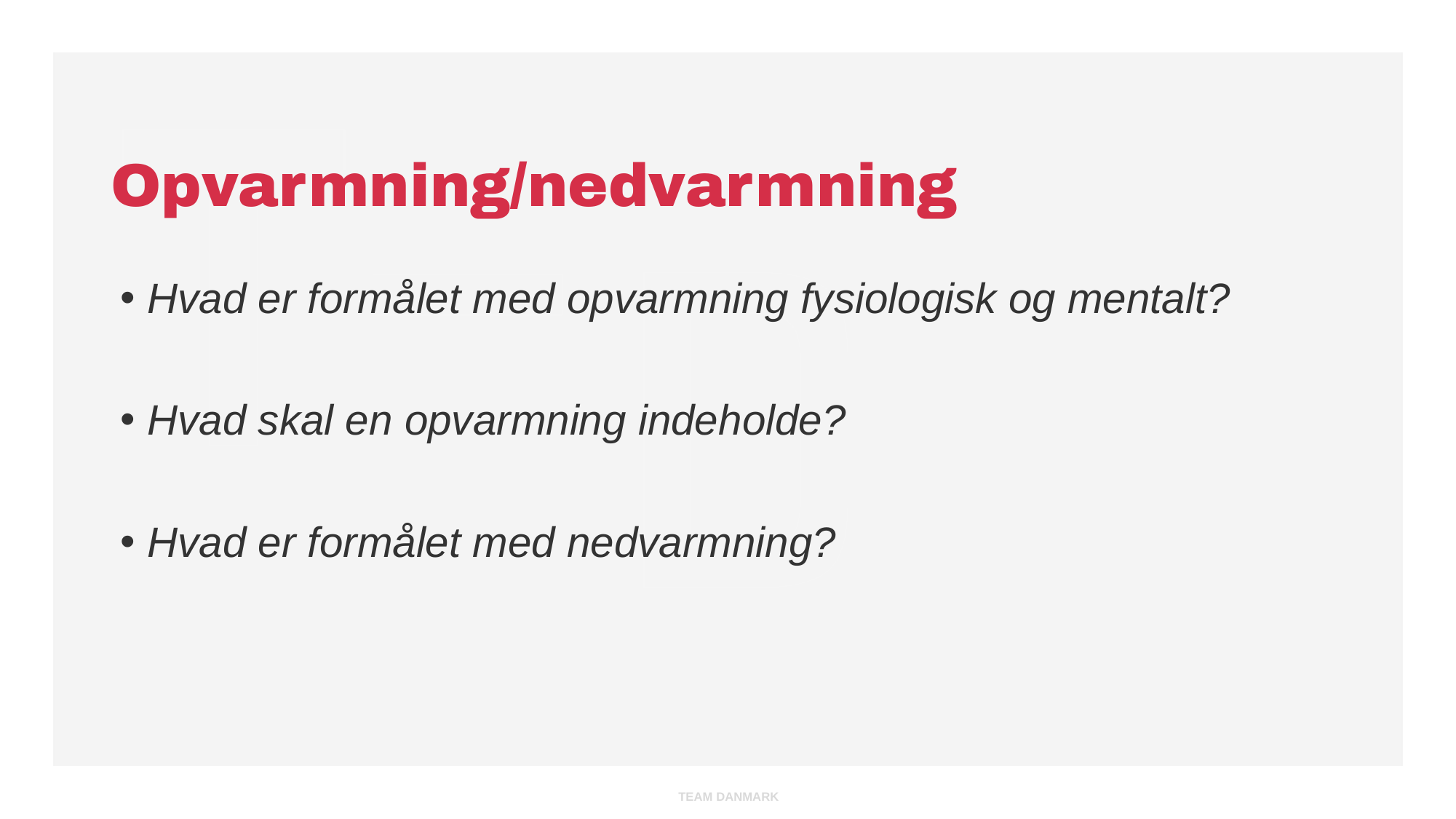

# Opvarmning/nedvarmning
Hvad er formålet med opvarmning fysiologisk og mentalt?

Hvad skal en opvarmning indeholde?

Hvad er formålet med nedvarmning?

TEAM DANMARK